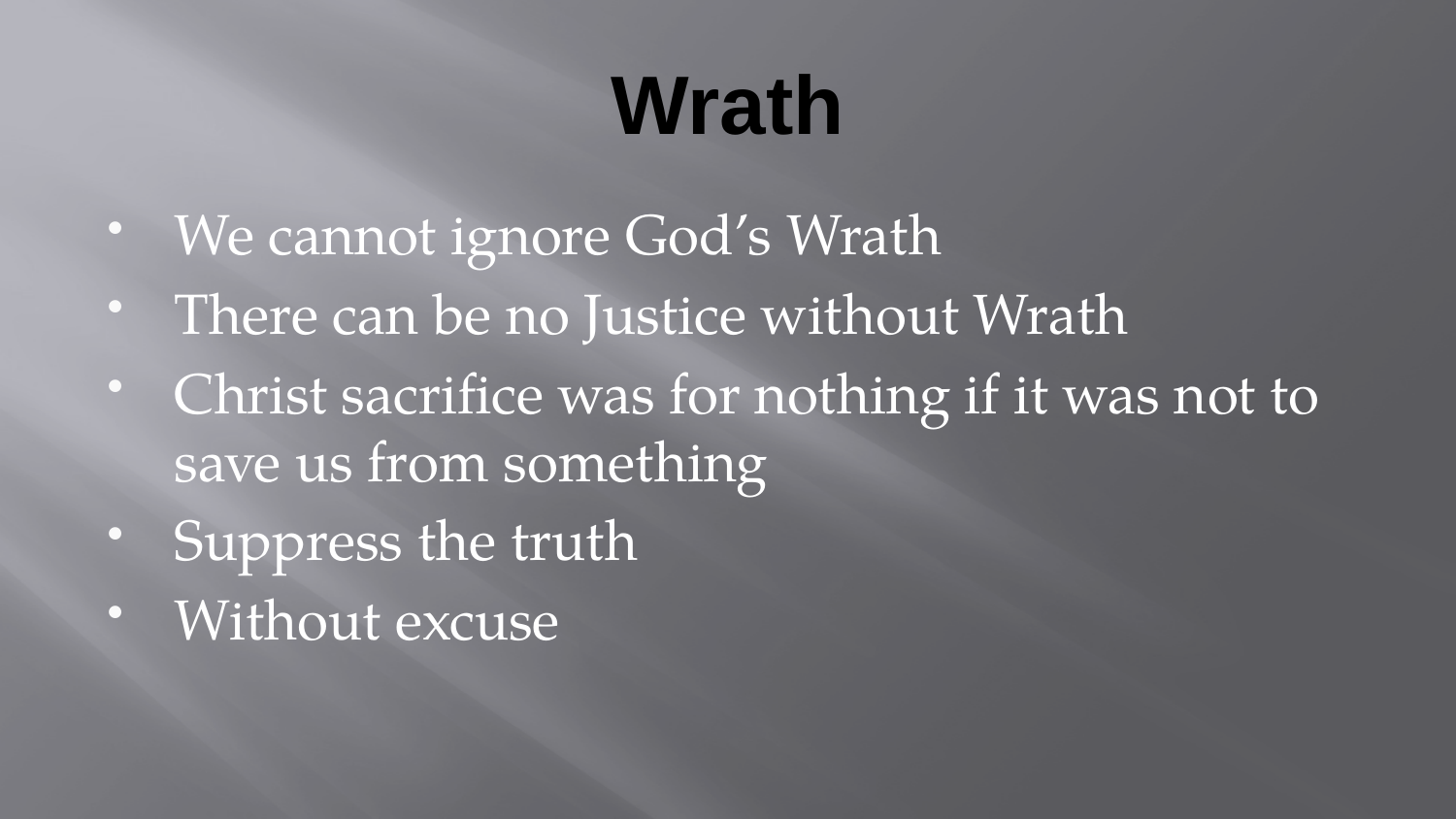

# Wrath
We cannot ignore God’s Wrath
There can be no Justice without Wrath
Christ sacrifice was for nothing if it was not to save us from something
Suppress the truth
Without excuse